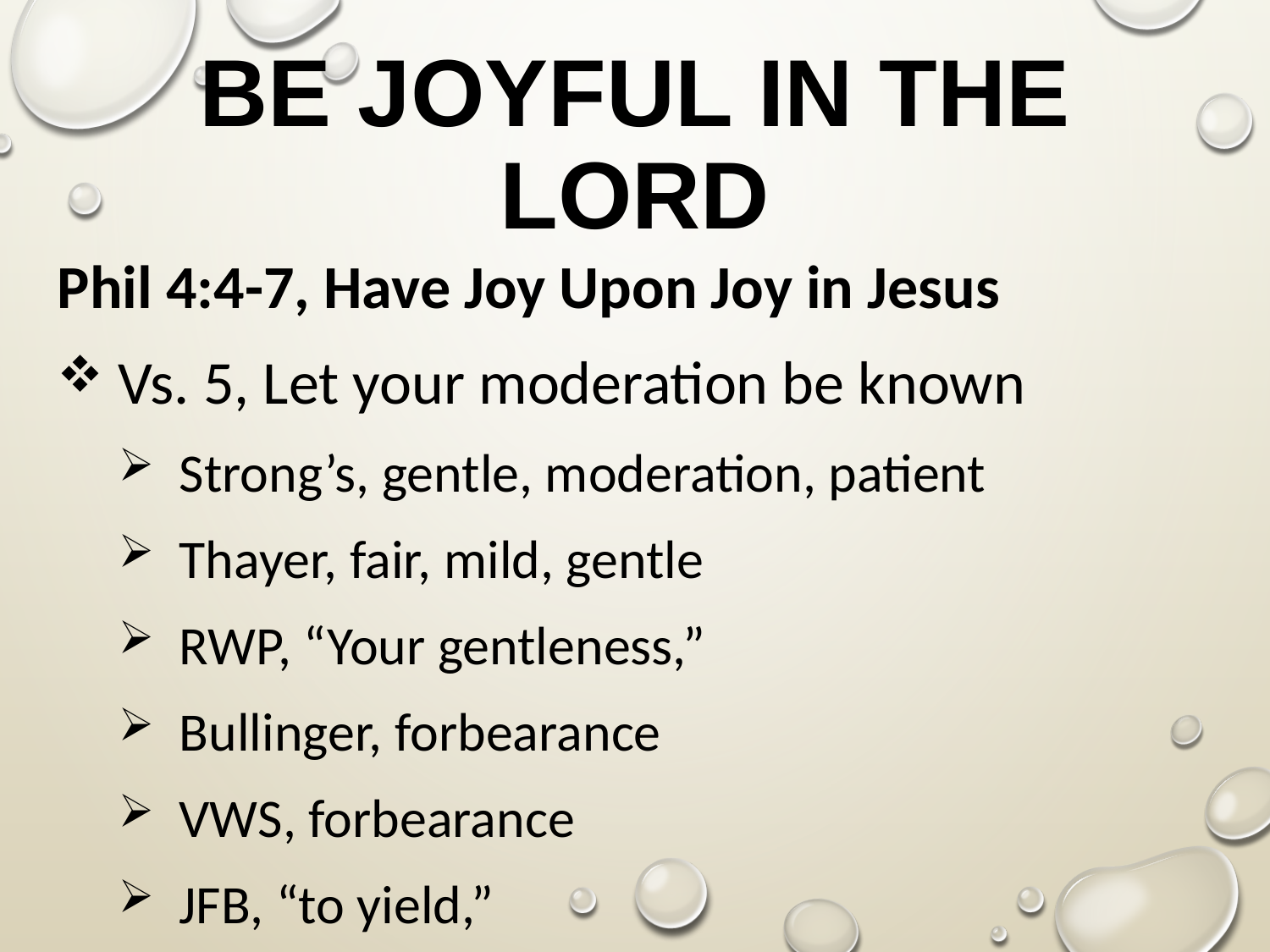

# Be Joyful in the Lord
Phil 4:4-7, Have Joy Upon Joy in Jesus
Vs. 5, Let your moderation be known
Strong’s, gentle, moderation, patient
Thayer, fair, mild, gentle
RWP, “Your gentleness,”
Bullinger, forbearance
VWS, forbearance
JFB, “to yield,”